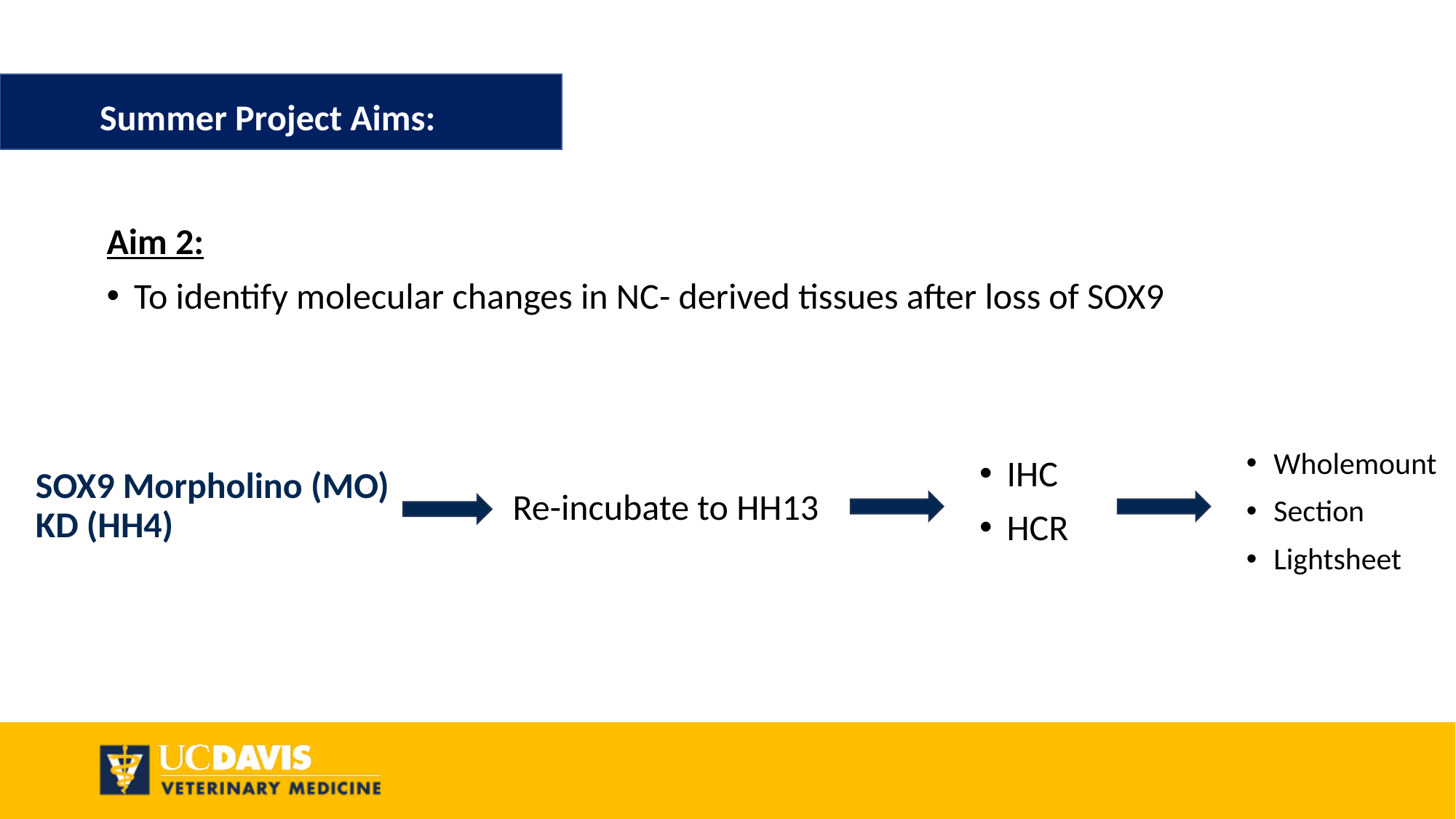

# Summer Project Aims:
Aim 2:
To identify molecular changes in NC- derived tissues after loss of SOX9
Wholemount
Section
Lightsheet
SOX9 Morpholino (MO)
KD (HH4)
IHC
HCR

Re-incubate to HH13